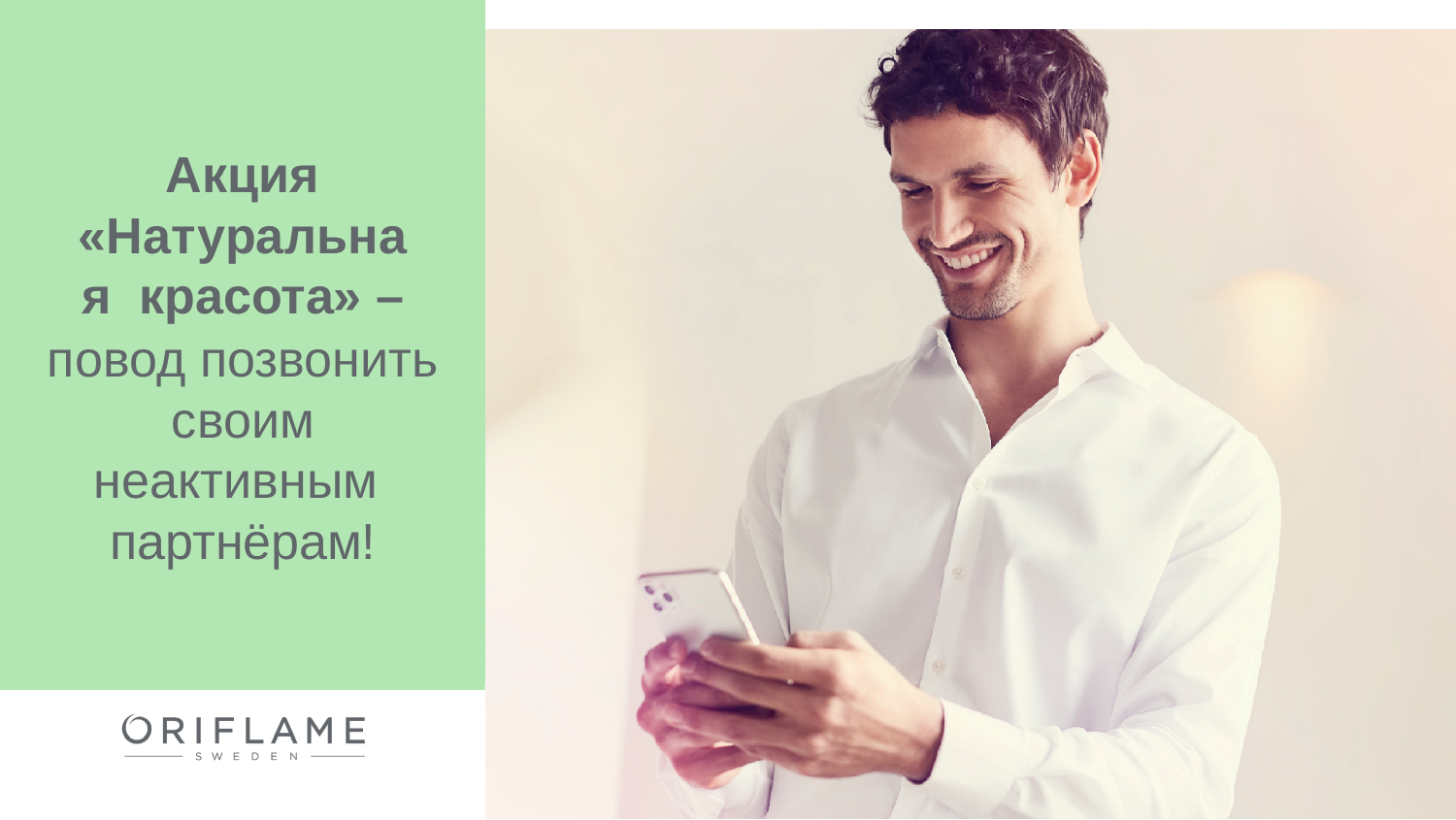

Акция
«Натуральная  красота» –
повод позвонить  своим  неактивным  партнёрам!